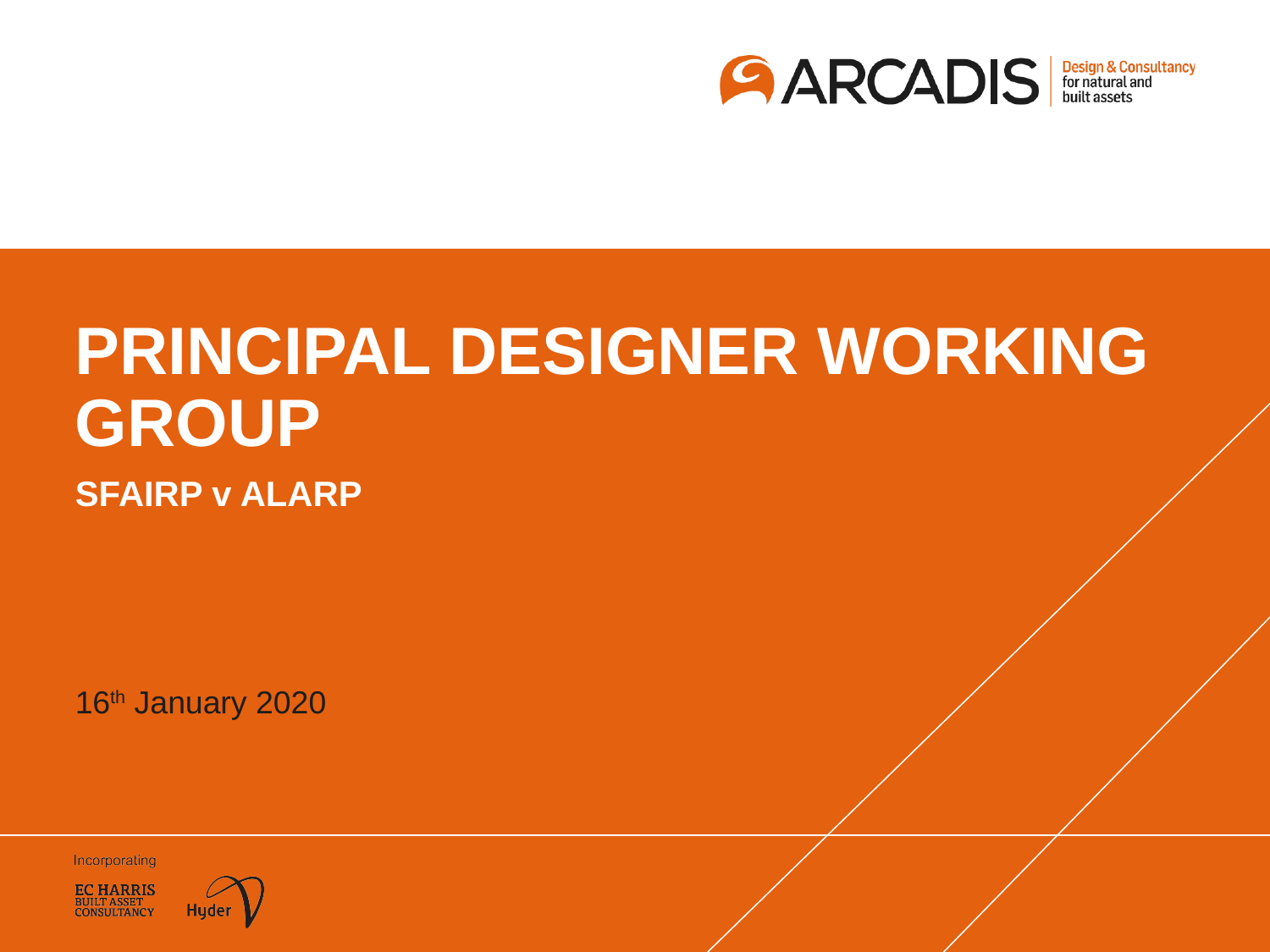

# PRINCIPAL DESIGNER WORKING GROUP
SFAIRP v ALARP
16th January 2020